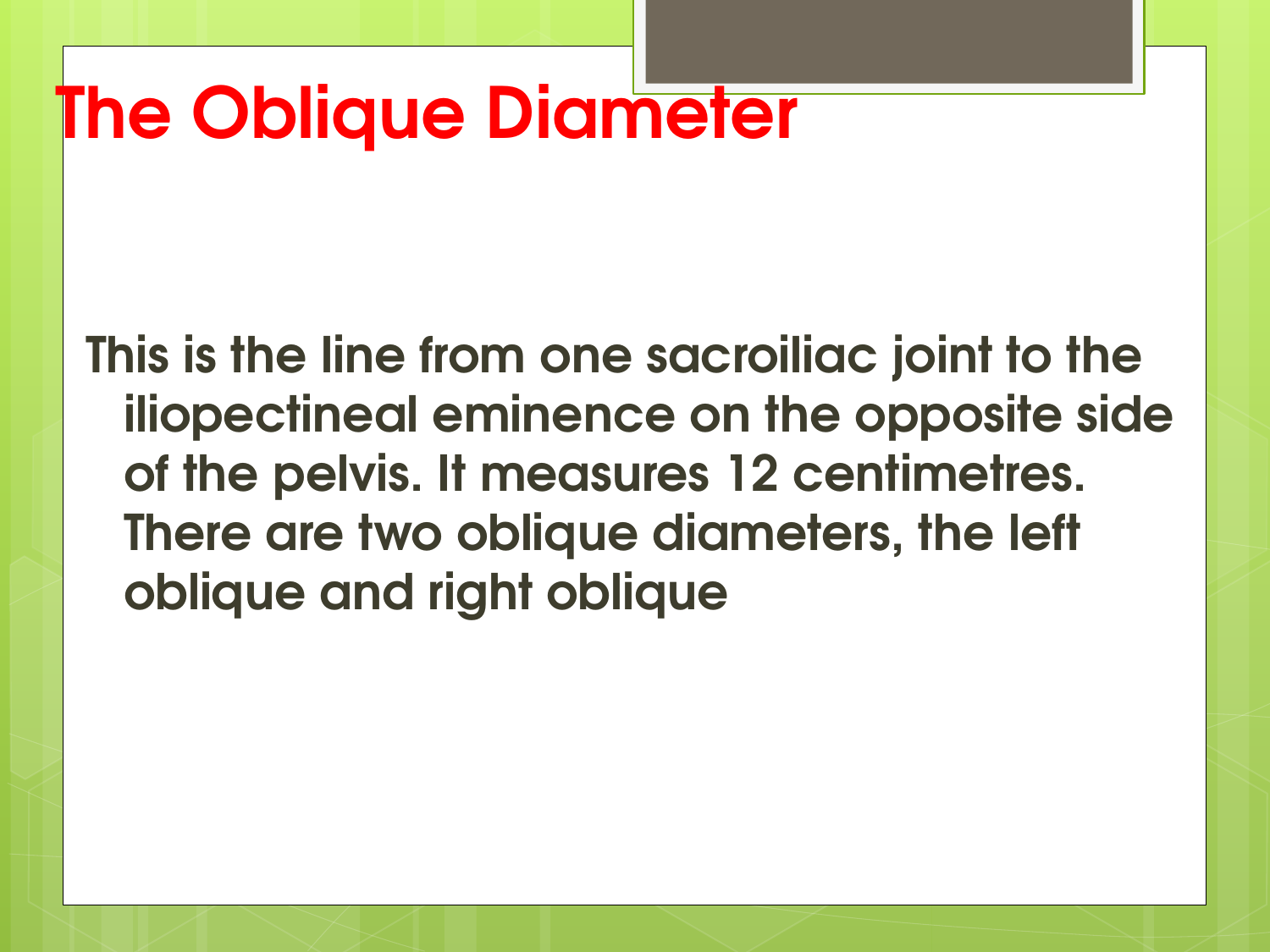

# The Oblique Diameter
This is the line from one sacroiliac joint to the iliopectineal eminence on the opposite side of the pelvis. It measures 12 centimetres. There are two oblique diameters, the left oblique and right oblique